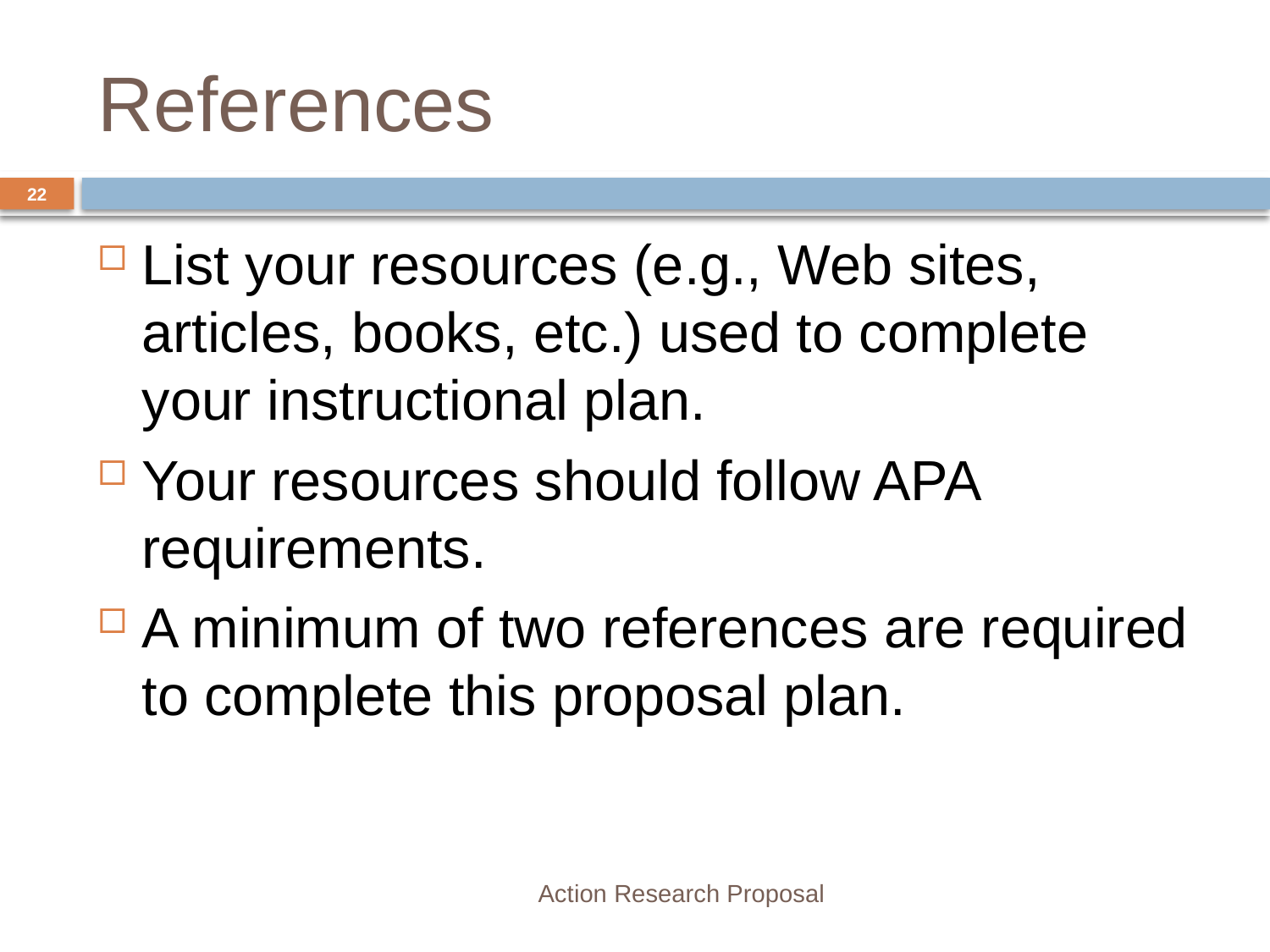

# References
22
List your resources (e.g., Web sites, articles, books, etc.) used to complete your instructional plan.
Your resources should follow APA requirements.
A minimum of two references are required to complete this proposal plan.

Action Research Proposal